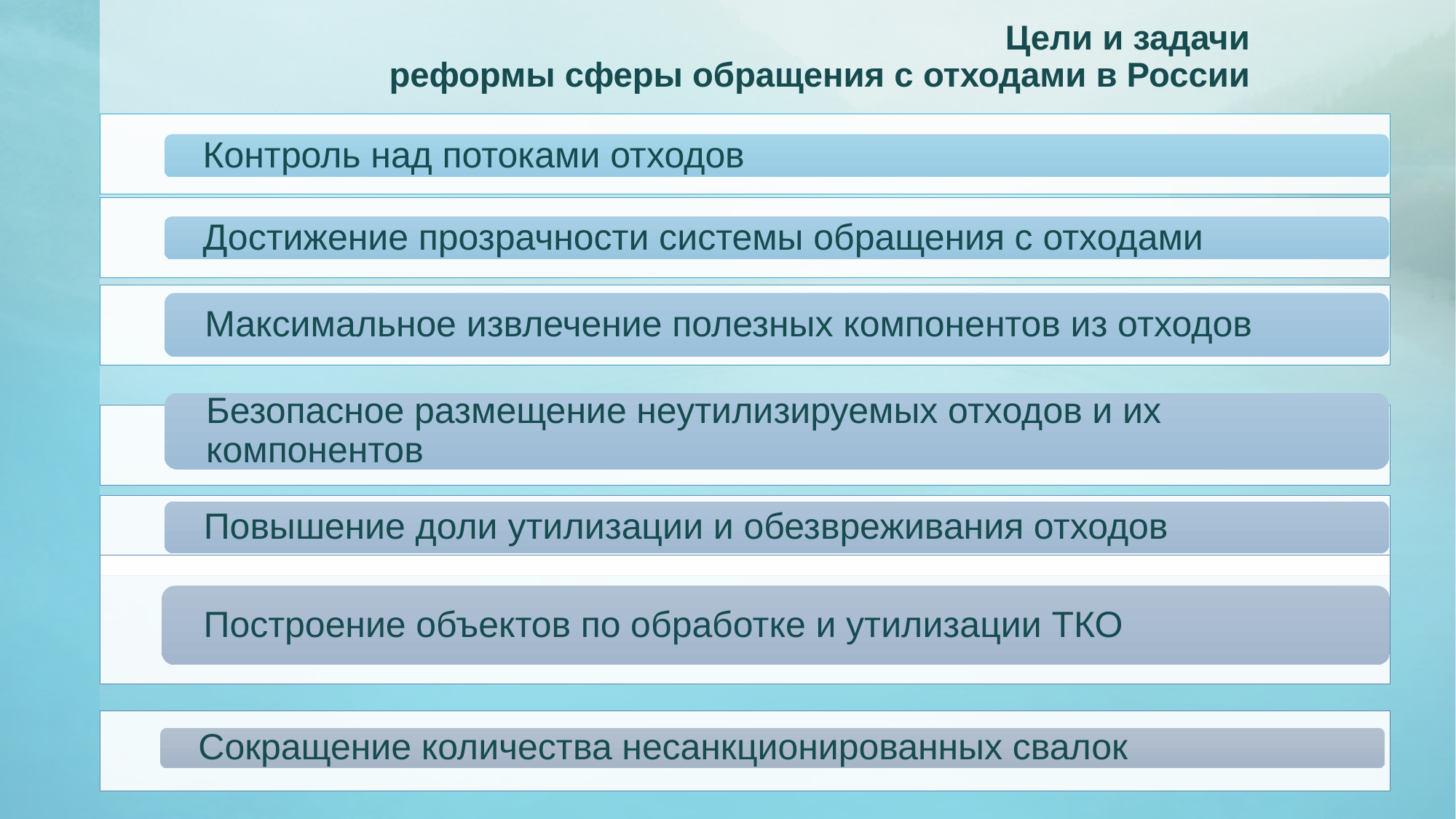

# Цели и задачи реформы сферы обращения с отходами в России
Контроль над потоками отходов
Достижение прозрачности системы обращения с отходами
Максимальное извлечение полезных компонентов из отходов
Безопасное размещение неутилизируемых отходов и их компонентов
Повышение доли утилизации и обезвреживания отходов
Построение объектов по обработке и утилизации ТКО
Сокращение количества несанкционированных свалок